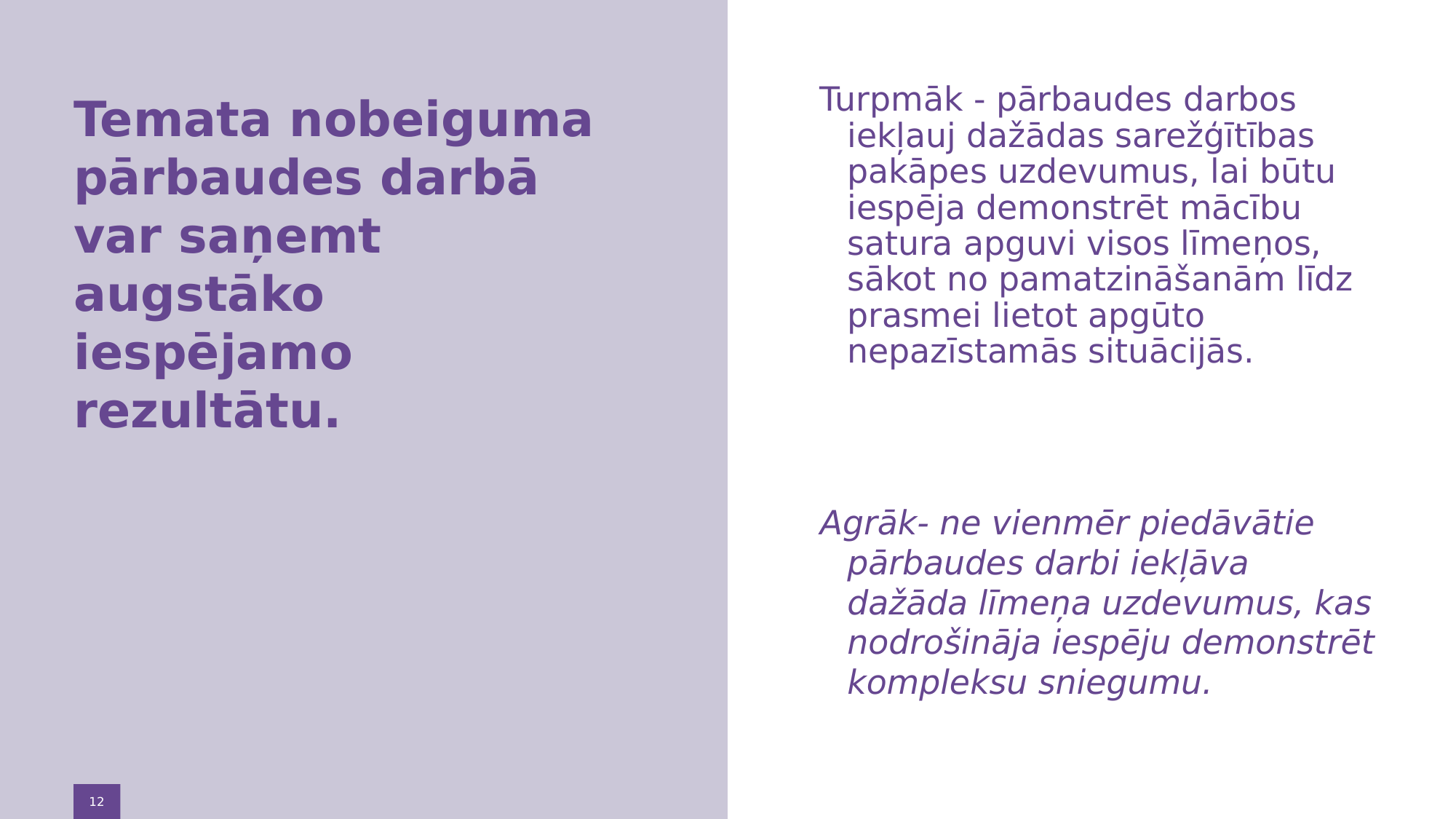

Turpmāk - pārbaudes darbos iekļauj dažādas sarežģītības pakāpes uzdevumus, lai būtu iespēja demonstrēt mācību satura apguvi visos līmeņos, sākot no pamatzināšanām līdz prasmei lietot apgūto nepazīstamās situācijās.

Agrāk- ne vienmēr piedāvātie pārbaudes darbi iekļāva dažāda līmeņa uzdevumus, kas nodrošināja iespēju demonstrēt kompleksu sniegumu.
# Temata nobeiguma pārbaudes darbā var saņemt augstāko iespējamo rezultātu.
12